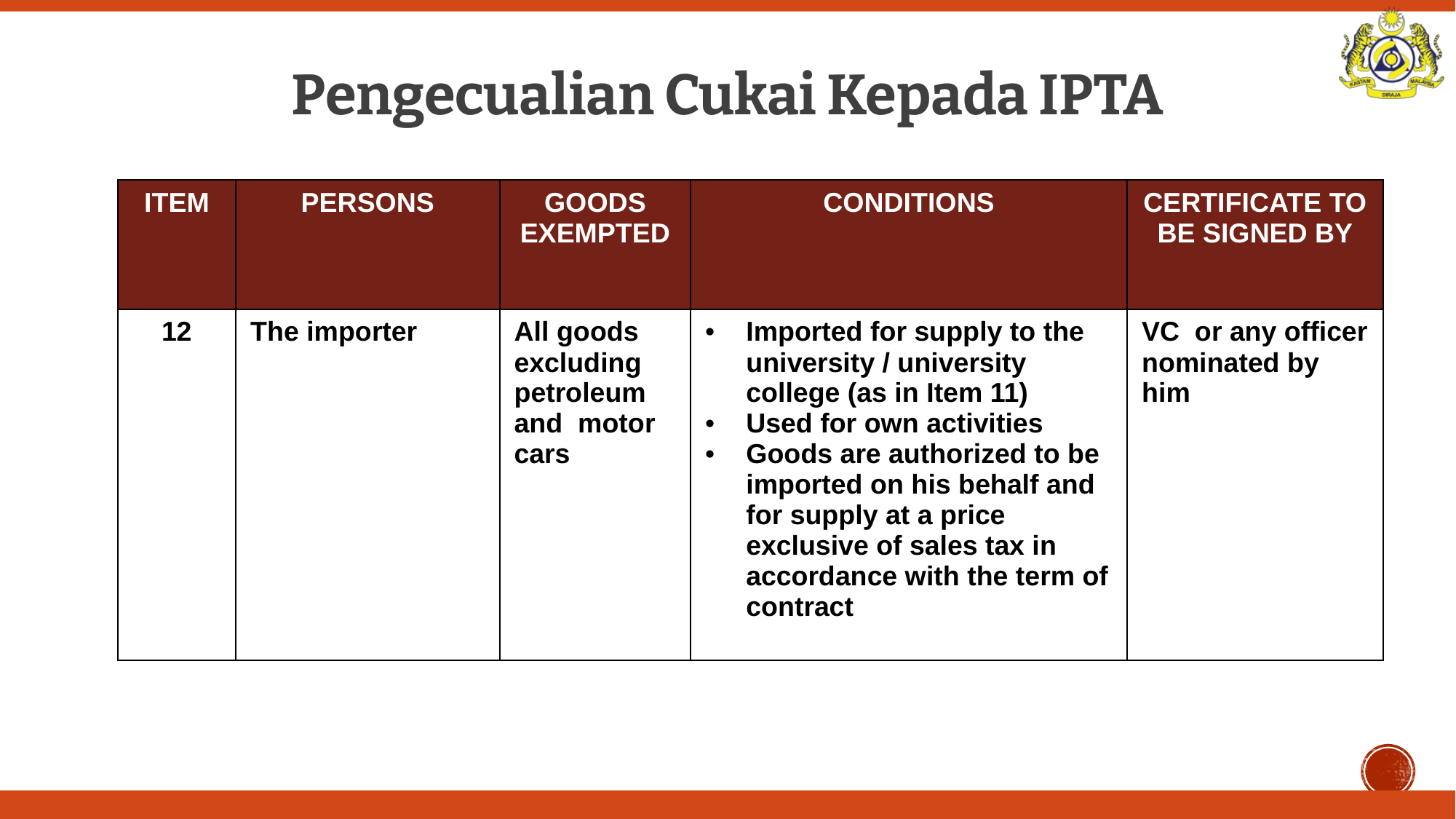

Pengecualian Cukai Kepada IPTA
| ITEM | PERSONS | GOODS EXEMPTED | CONDITIONS | CERTIFICATE TO BE SIGNED BY |
| --- | --- | --- | --- | --- |
| 12 | The importer | All goods excluding petroleum and motor cars | Imported for supply to the university / university college (as in Item 11) Used for own activities Goods are authorized to be imported on his behalf and for supply at a price exclusive of sales tax in accordance with the term of contract | VC or any officer nominated by him |